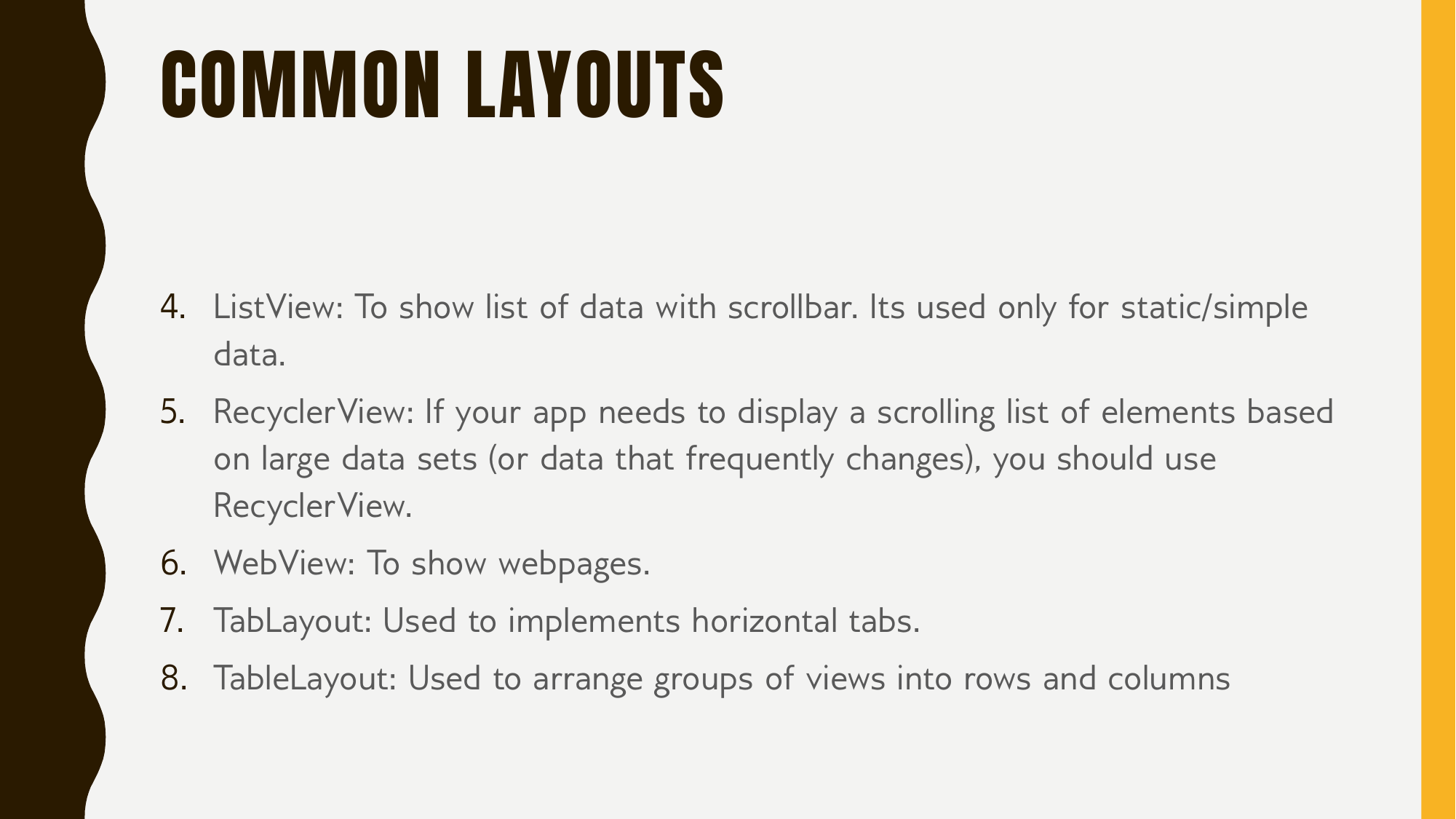

# Common Layouts
ListView: To show list of data with scrollbar. Its used only for static/simple data.
RecyclerView: If your app needs to display a scrolling list of elements based on large data sets (or data that frequently changes), you should use RecyclerView.
WebView: To show webpages.
TabLayout: Used to implements horizontal tabs.
TableLayout: Used to arrange groups of views into rows and columns